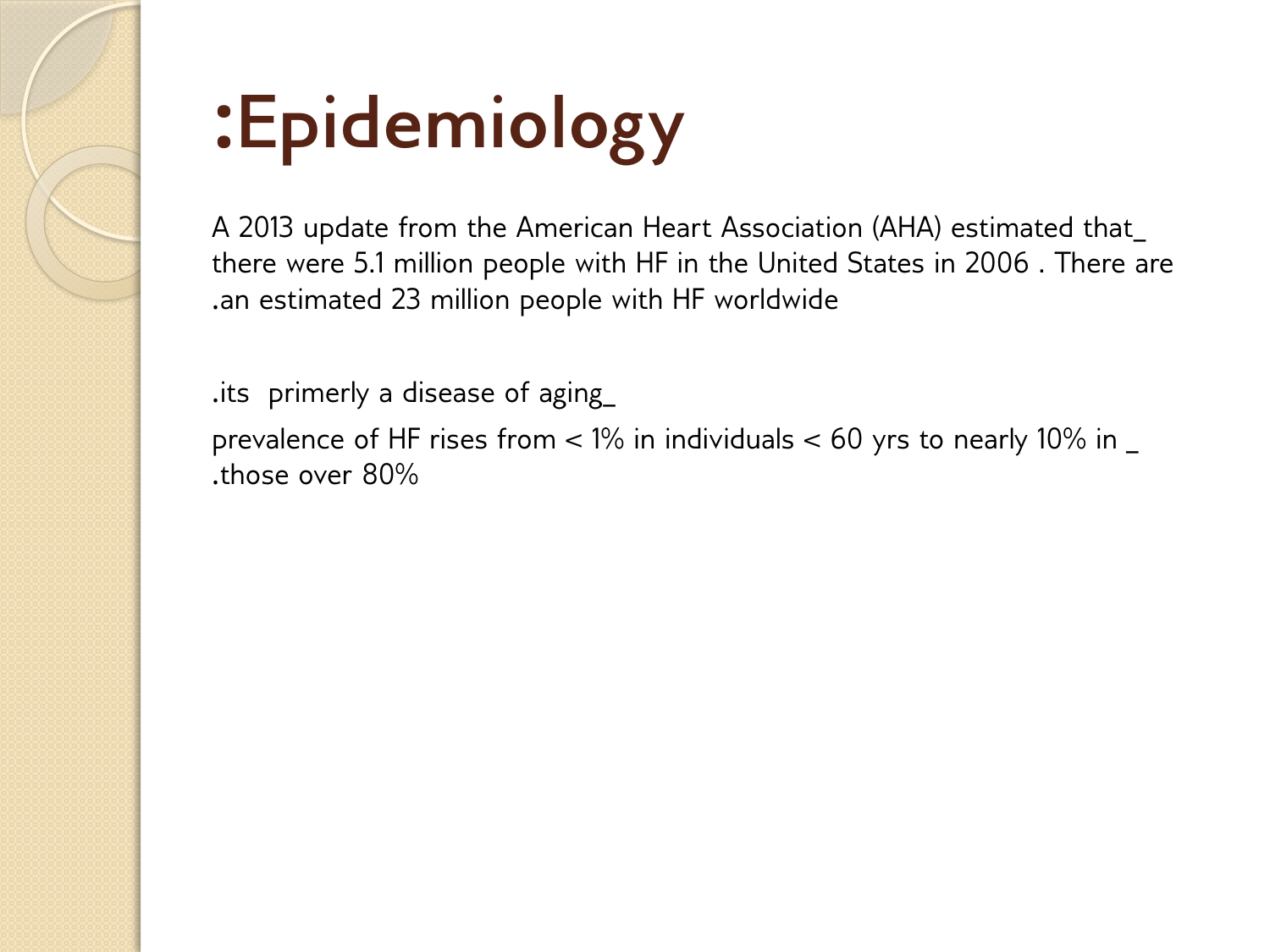

# Epidemiology:
_A 2013 update from the American Heart Association (AHA) estimated that there were 5.1 million people with HF in the United States in 2006 . There are an estimated 23 million people with HF worldwide.

_its  primerly a disease of aging.
_ prevalence of HF rises from < 1% in individuals < 60 yrs to nearly 10% in those over 80%.